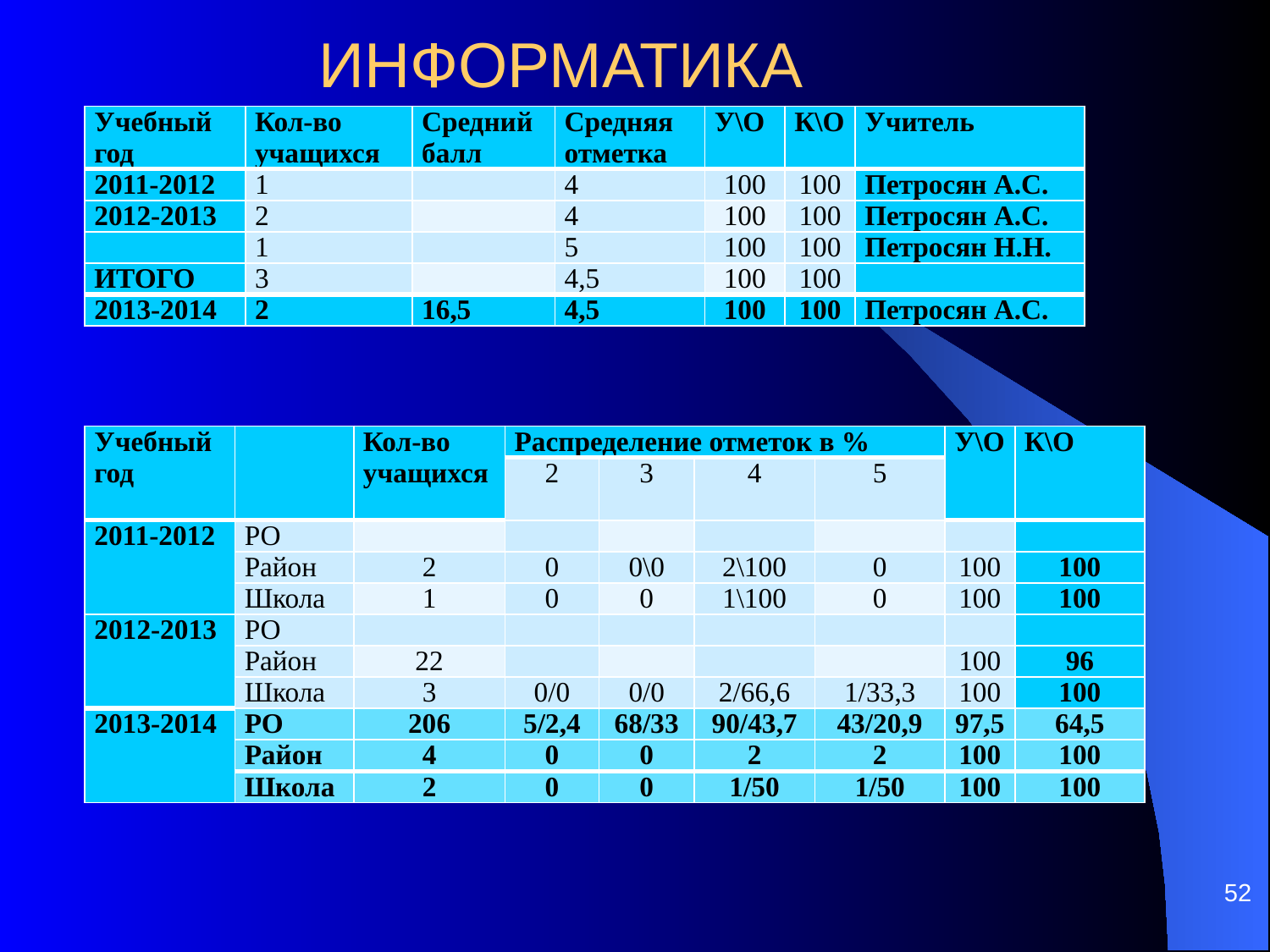

# ИНФОРМАТИКА
| Учебный год | Кол-во учащихся | Средний балл | Средняя отметка | У\О | К\О | Учитель |
| --- | --- | --- | --- | --- | --- | --- |
| 2011-2012 | 1 |  | 4 | 100 | 100 | Петросян А.С. |
| 2012-2013 | 2 |  | 4 | 100 | 100 | Петросян А.С. |
|  | 1 |  | 5 | 100 | 100 | Петросян Н.Н. |
| ИТОГО | 3 |  | 4,5 | 100 | 100 |  |
| 2013-2014 | 2 | 16,5 | 4,5 | 100 | 100 | Петросян А.С. |
| Учебный год |  | Кол-во учащихся | Распределение отметок в % |  |  |  | У\О | К\О |
| --- | --- | --- | --- | --- | --- | --- | --- | --- |
|  |  |  | 2 | 3 | 4 | 5 |  |  |
| 2011-2012 | РО |  |  |  |  |  |  |  |
|  | Район | 2 | 0 | 0\0 | 2\100 | 0 | 100 | 100 |
|  | Школа | 1 | 0 | 0 | 1\100 | 0 | 100 | 100 |
| 2012-2013 | РО |  |  |  |  |  |  |  |
|  | Район | 22 |  |  |  |  | 100 | 96 |
|  | Школа | 3 | 0/0 | 0/0 | 2/66,6 | 1/33,3 | 100 | 100 |
| 2013-2014 | РО | 206 | 5/2,4 | 68/33 | 90/43,7 | 43/20,9 | 97,5 | 64,5 |
|  | Район | 4 | 0 | 0 | 2 | 2 | 100 | 100 |
|  | Школа | 2 | 0 | 0 | 1/50 | 1/50 | 100 | 100 |
52